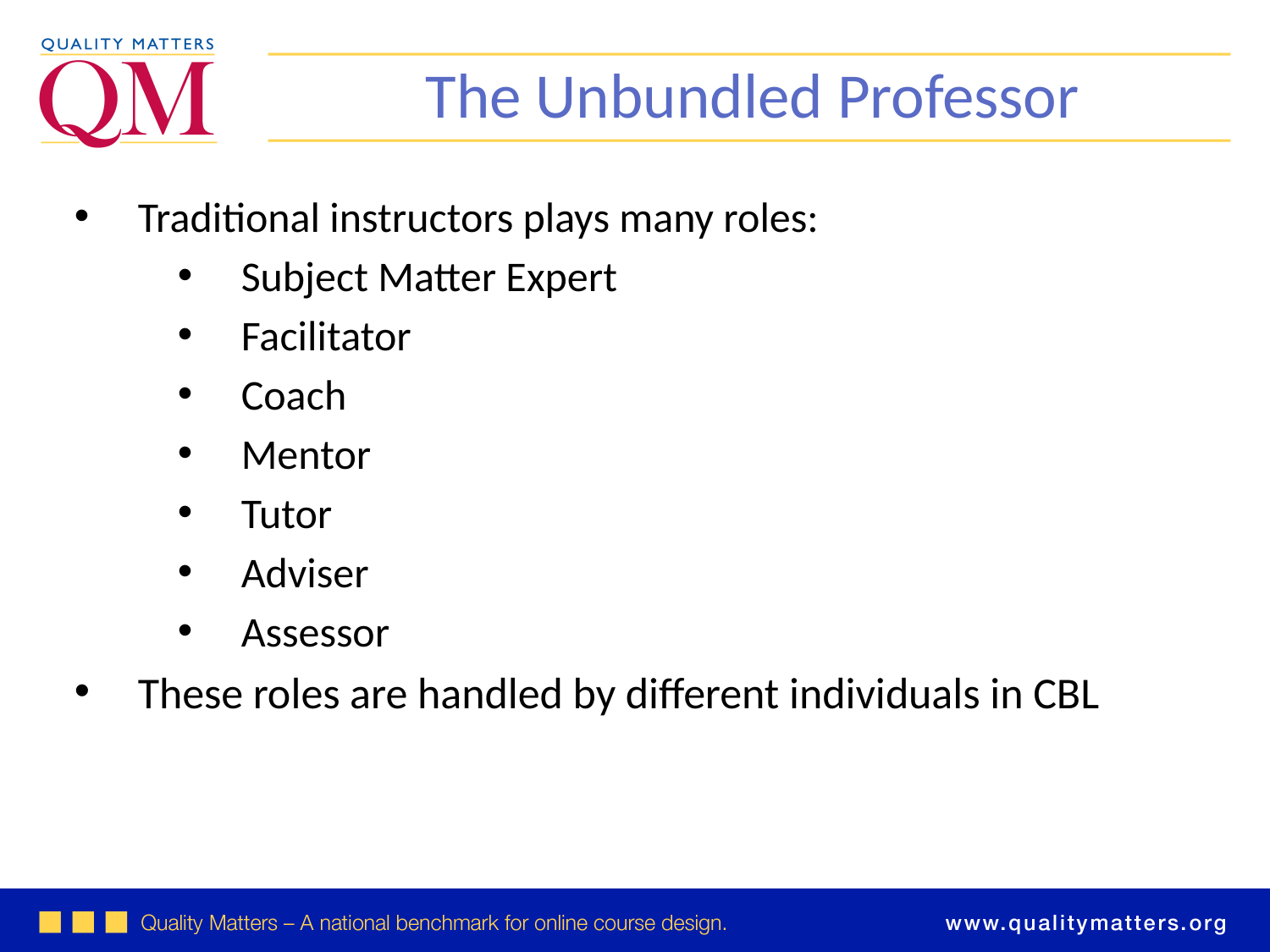

The Unbundled Professor
Traditional instructors plays many roles:
Subject Matter Expert
Facilitator
Coach
Mentor
Tutor
Adviser
Assessor
These roles are handled by different individuals in CBL